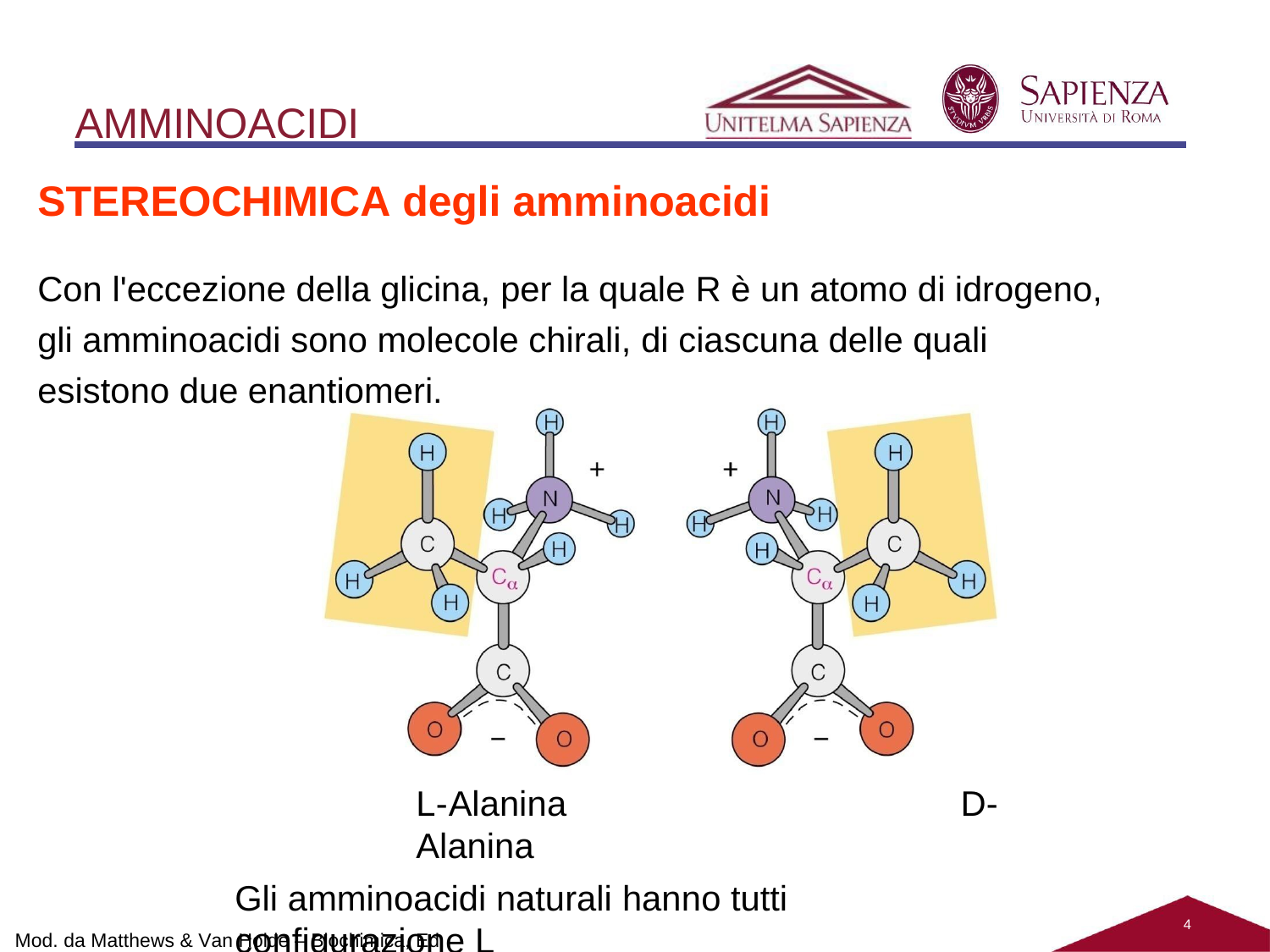

# AMMINOACIDI
STEREOCHIMICA degli amminoacidi
Con l'eccezione della glicina, per la quale R è un atomo di idrogeno, gli amminoacidi sono molecole chirali, di ciascuna delle quali esistono due enantiomeri.

L-Alanina	D-Alanina
Gli amminoacidi naturali hanno tutti configurazione L
4
Mod. da Matthews & Van Holde – Biochimica, Ed. CEA